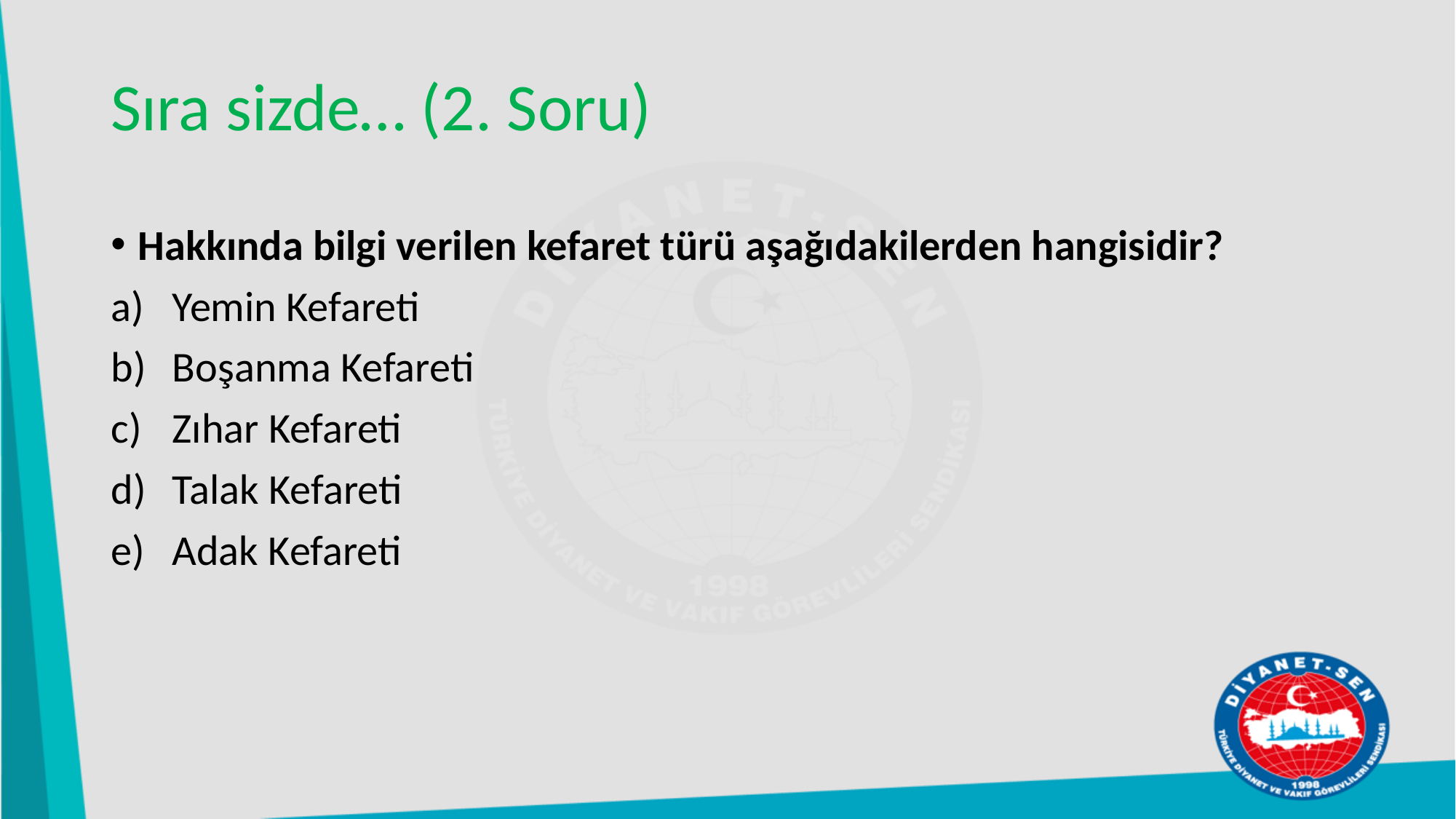

# Sıra sizde… (2. Soru)
Hakkında bilgi verilen kefaret türü aşağıdakilerden hangisidir?
Yemin Kefareti
Boşanma Kefareti
Zıhar Kefareti
Talak Kefareti
Adak Kefareti